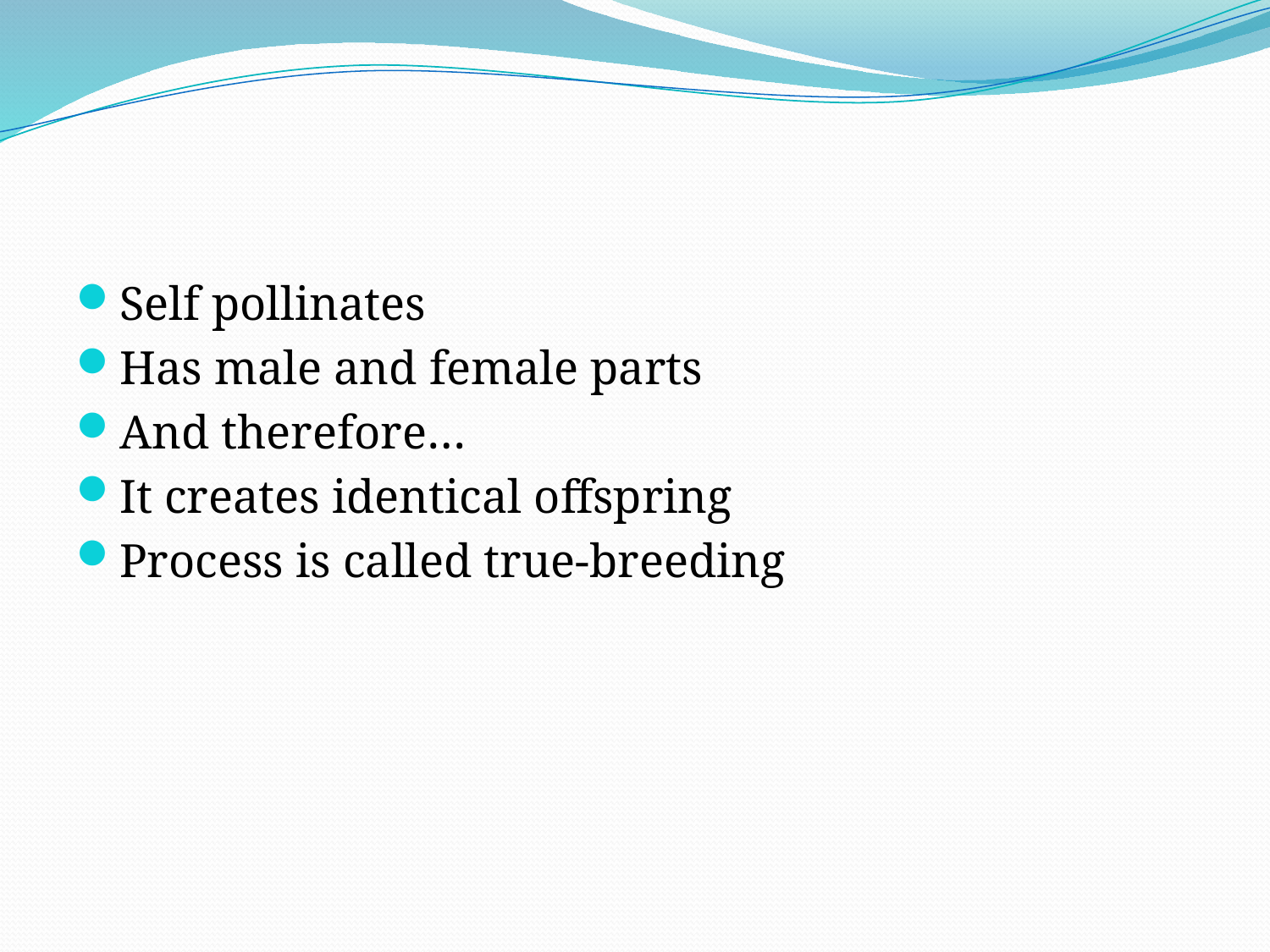

#
Self pollinates
Has male and female parts
And therefore…
It creates identical offspring
Process is called true-breeding